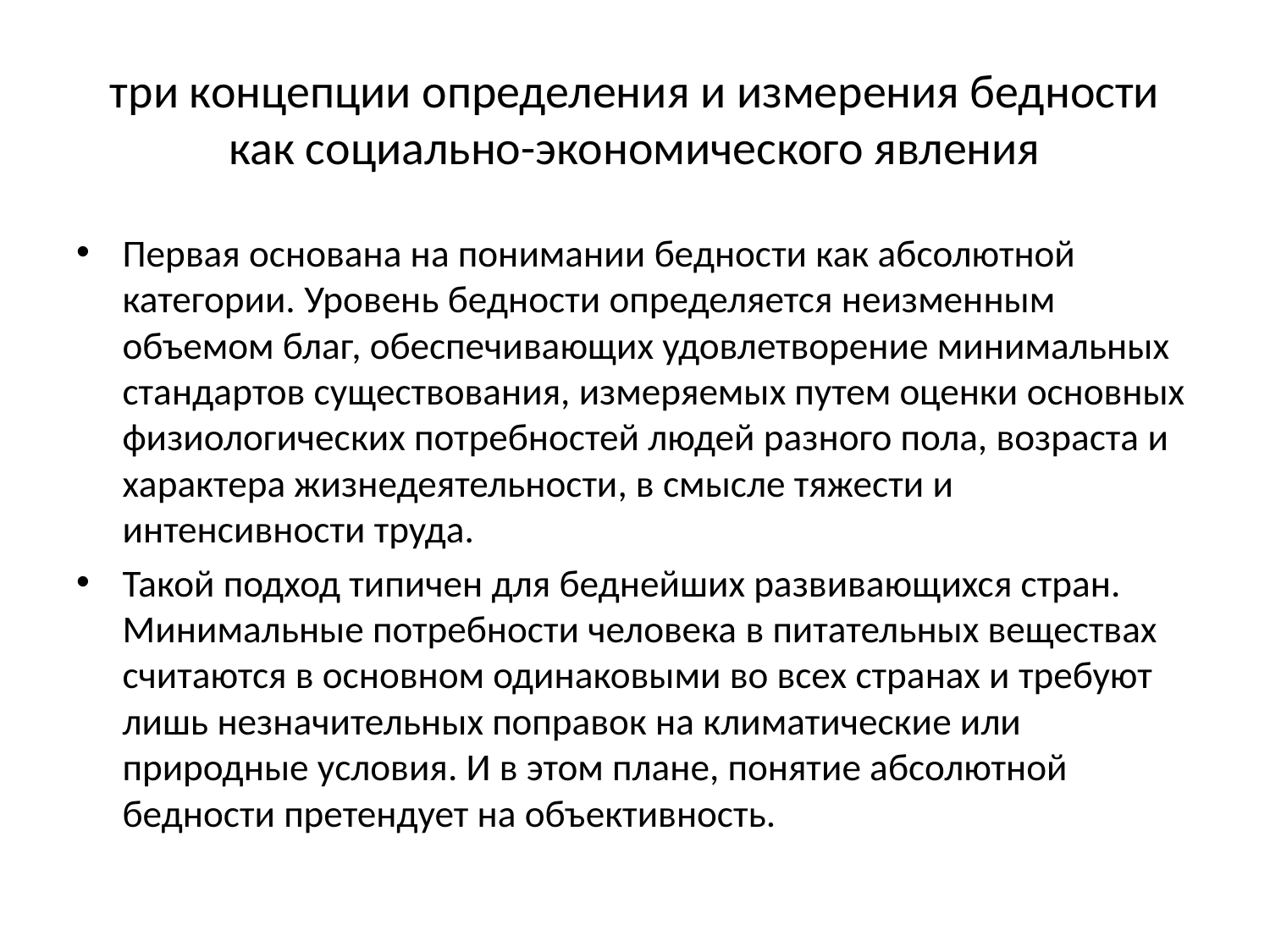

# три концепции определения и измерения бедности как социально-экономического явления
Первая основана на понимании бедности как абсолютной категории. Уровень бедности определяется неизменным объемом благ, обеспечивающих удовлетворение минимальных стандартов существования, измеряемых путем оценки основных физиологических потребностей людей разного пола, возраста и характера жизнедеятельности, в смысле тяжести и интенсивности труда.
Такой подход типичен для беднейших развивающихся стран. Минимальные потребности человека в питательных веществах считаются в основном одинаковыми во всех странах и требуют лишь незначительных поправок на климатические или природные условия. И в этом плане, понятие абсолютной бедности претендует на объективность.